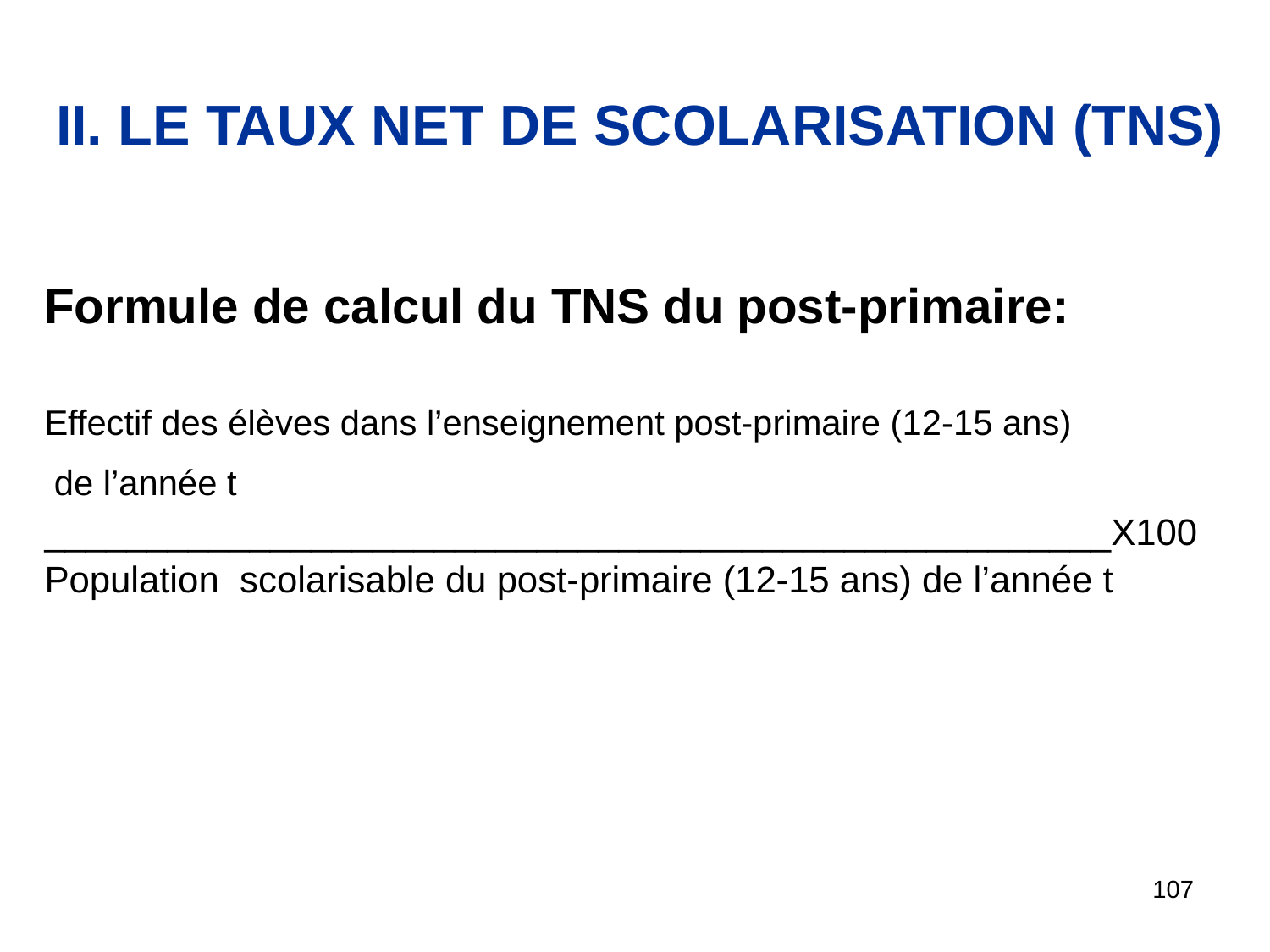

II. LE TAUX NET DE SCOLARISATION (TNS)
Formule de calcul du TNS du post-primaire:

Effectif des élèves dans l’enseignement post-primaire (12-15 ans)
 de l’année t
____________________________________________________X100
Population  scolarisable du post-primaire (12-15 ans) de l’année t

107